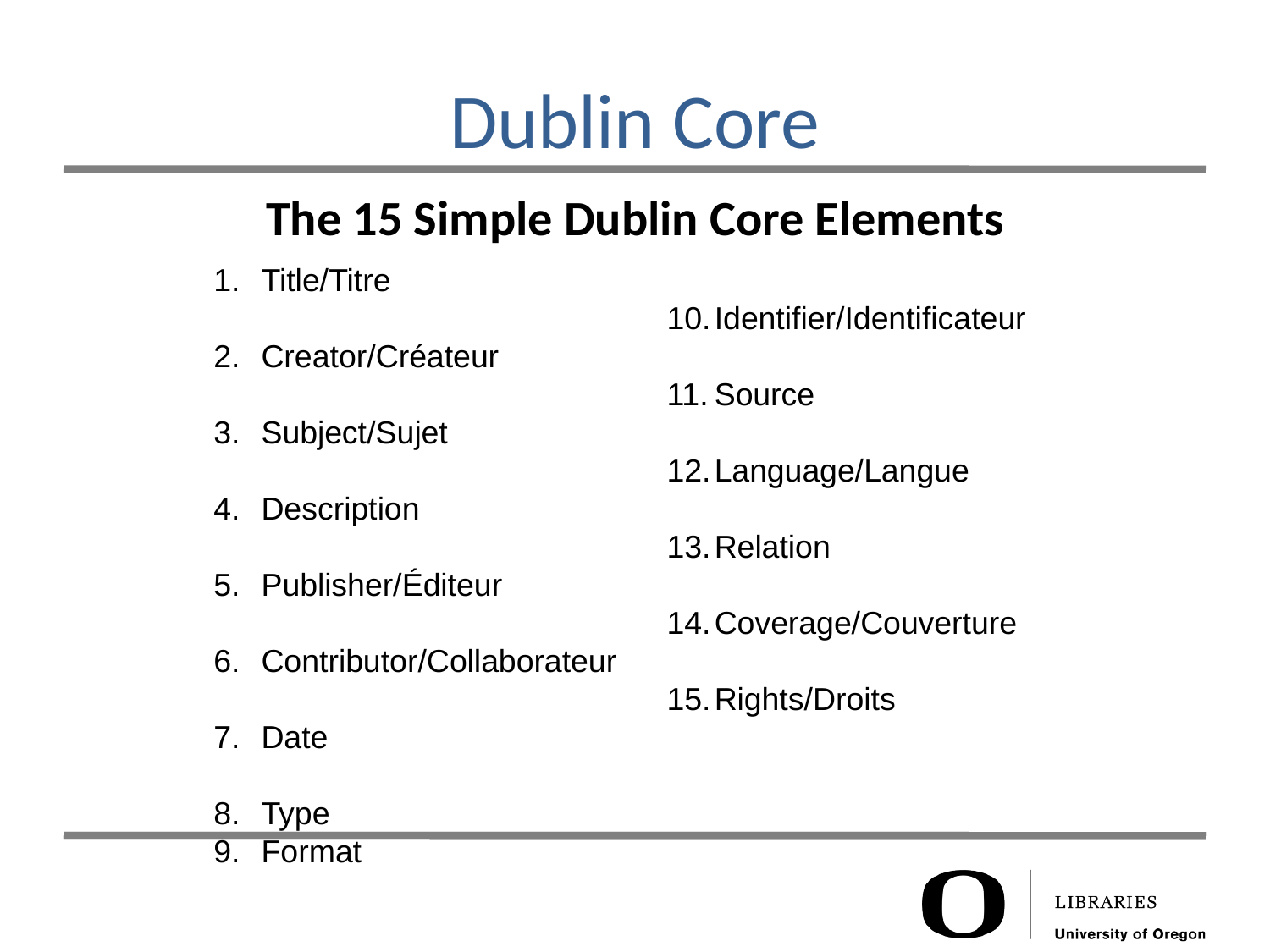

# Dublin Core
The 15 Simple Dublin Core Elements

Title/Titre
Creator/Créateur
Subject/Sujet
Description
Publisher/Éditeur
Contributor/Collaborateur
Date
Type
Format
Identifier/Identificateur
Source
Language/Langue
Relation
Coverage/Couverture
Rights/Droits